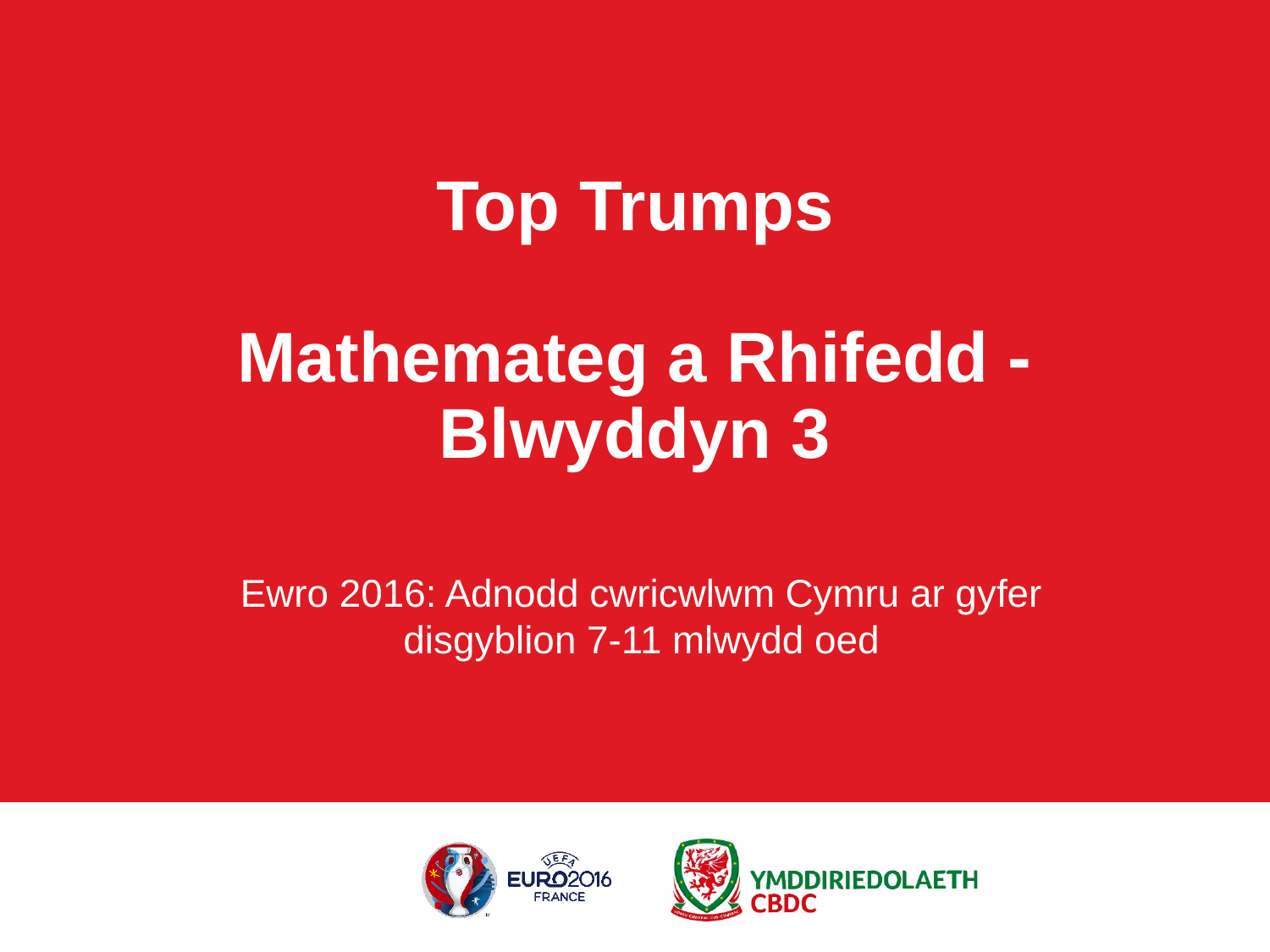

# Top Trumps Mathemateg a Rhifedd - Blwyddyn 3
Ewro 2016: Adnodd cwricwlwm Cymru ar gyfer disgyblion 7-11 mlwydd oed